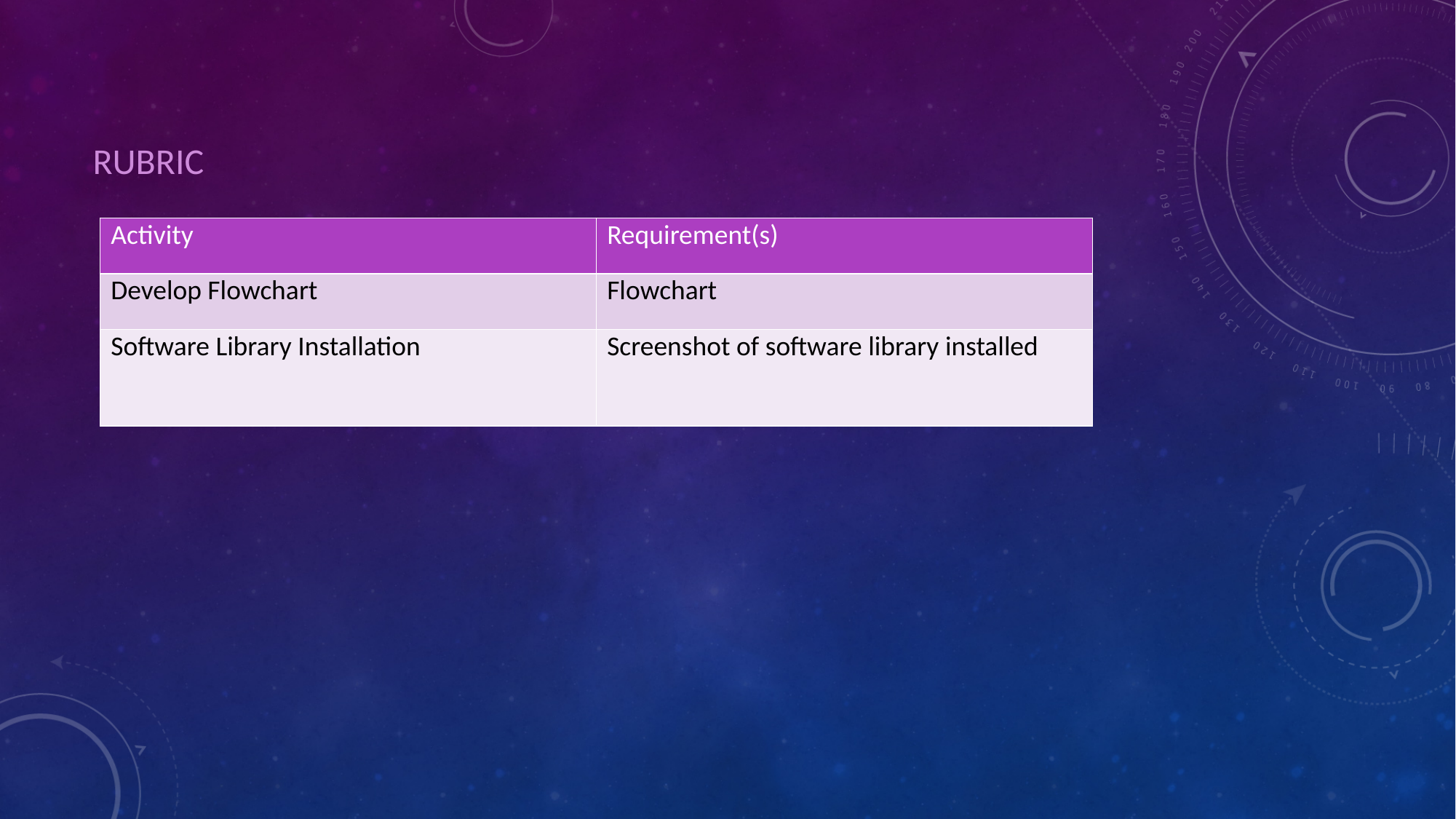

# Rubric
| Activity | Requirement(s) |
| --- | --- |
| Develop Flowchart | Flowchart |
| Software Library Installation | Screenshot of software library installed |